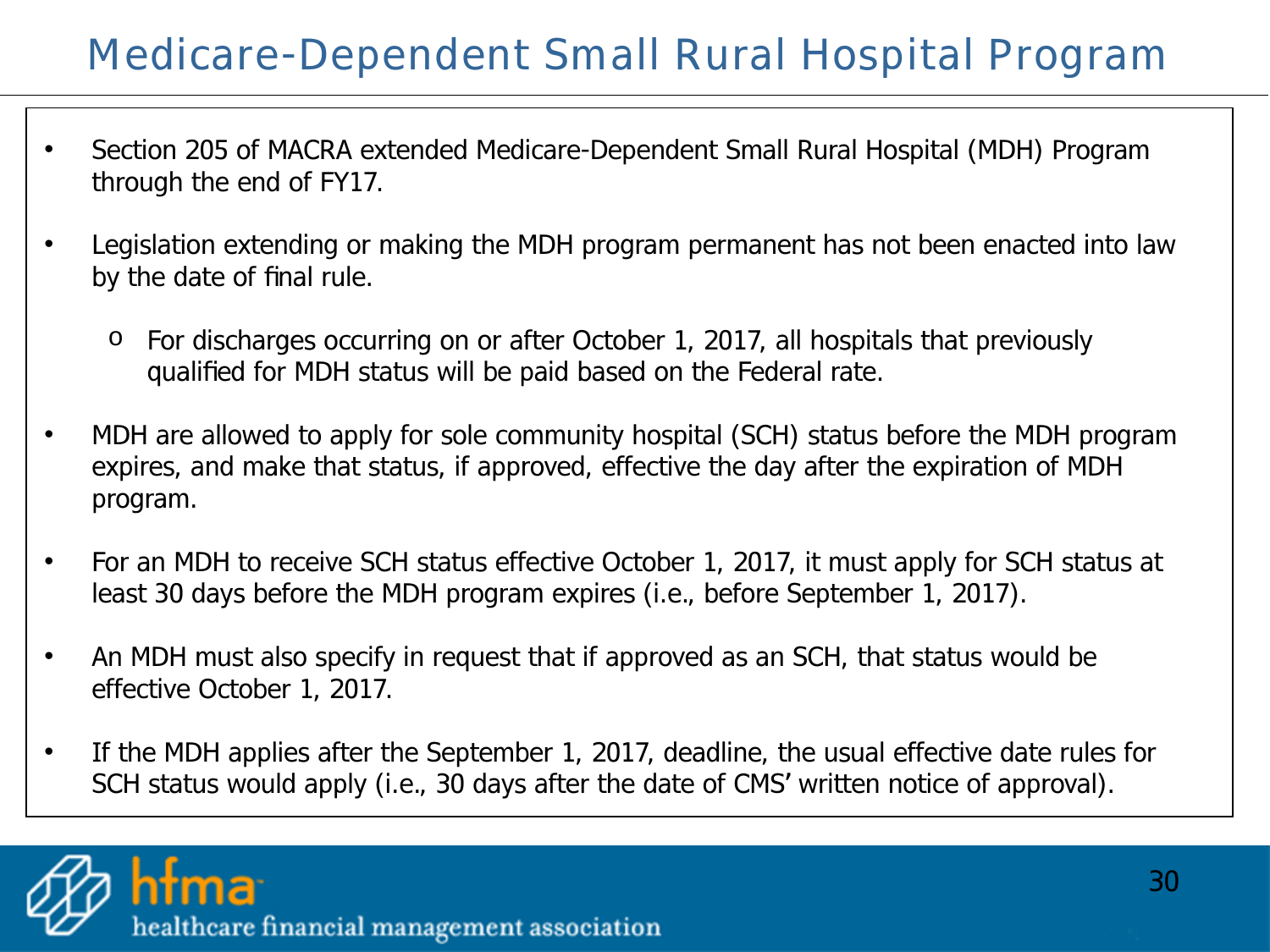

Medicare-Dependent Small Rural Hospital Program

Section 205 of MACRA extended Medicare-Dependent Small Rural Hospital (MDH) Program through the end of FY17.

Legislation extending or making the MDH program permanent has not been enacted into law by the date of final rule.

For discharges occurring on or after October 1, 2017, all hospitals that previously qualified for MDH status will be paid based on the Federal rate.

MDH are allowed to apply for sole community hospital (SCH) status before the MDH program expires, and make that status, if approved, effective the day after the expiration of MDH program.

For an MDH to receive SCH status effective October 1, 2017, it must apply for SCH status at least 30 days before the MDH program expires (i.e., before September 1, 2017).

An MDH must also specify in request that if approved as an SCH, that status would be effective October 1, 2017.

If the MDH applies after the September 1, 2017, deadline, the usual effective date rules for SCH status would apply (i.e., 30 days after the date of CMS’ written notice of approval).
30